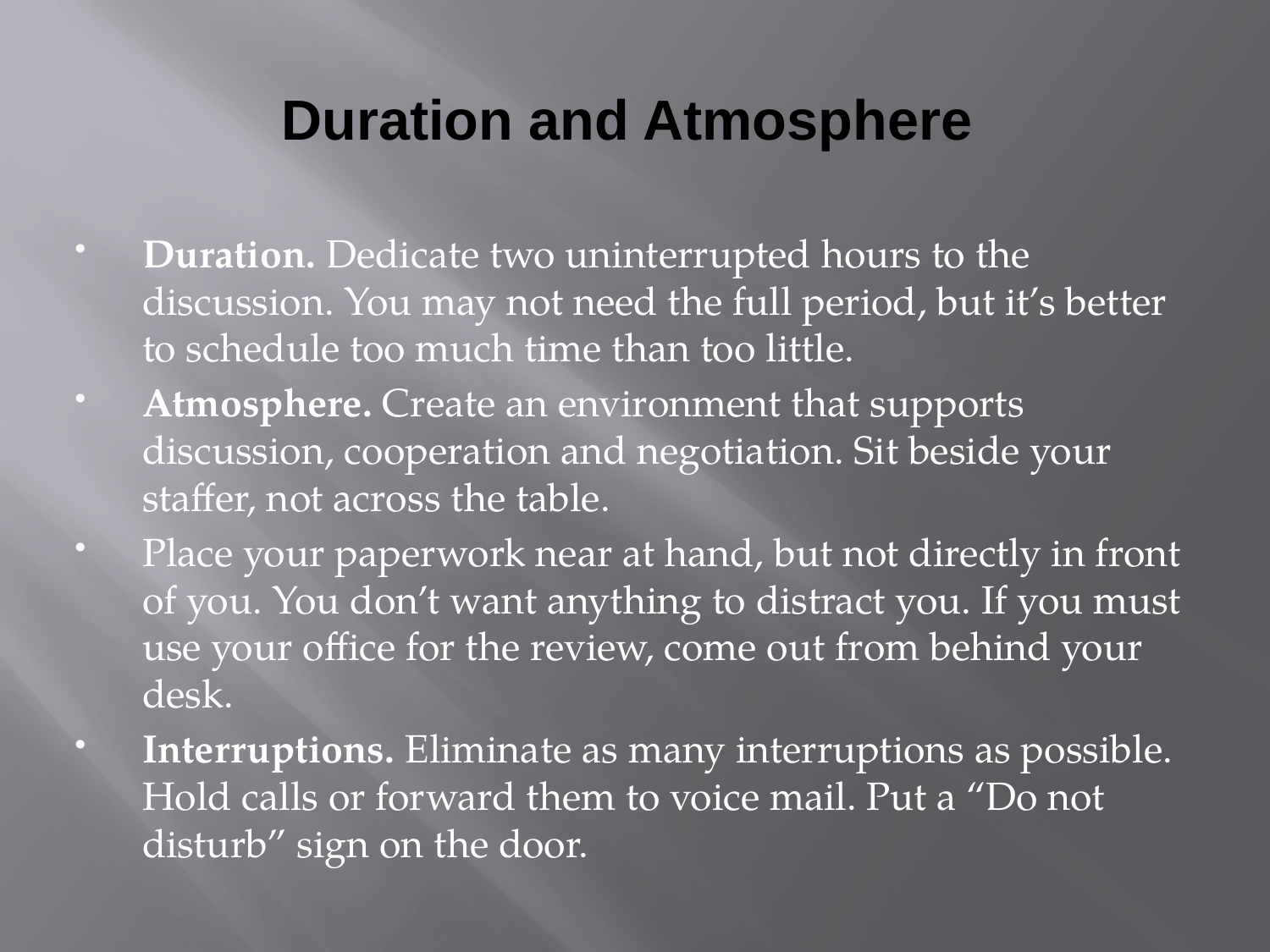

# Duration and Atmosphere
Duration. Dedicate two uninterrupted hours to the discussion. You may not need the full period, but it’s better to schedule too much time than too little.
Atmosphere. Create an environment that supports discussion, cooperation and negotiation. Sit beside your staffer, not across the table.
Place your paperwork near at hand, but not directly in front of you. You don’t want anything to distract you. If you must use your office for the review, come out from behind your desk.
Interruptions. Eliminate as many interruptions as possible. Hold calls or forward them to voice mail. Put a “Do not disturb” sign on the door.